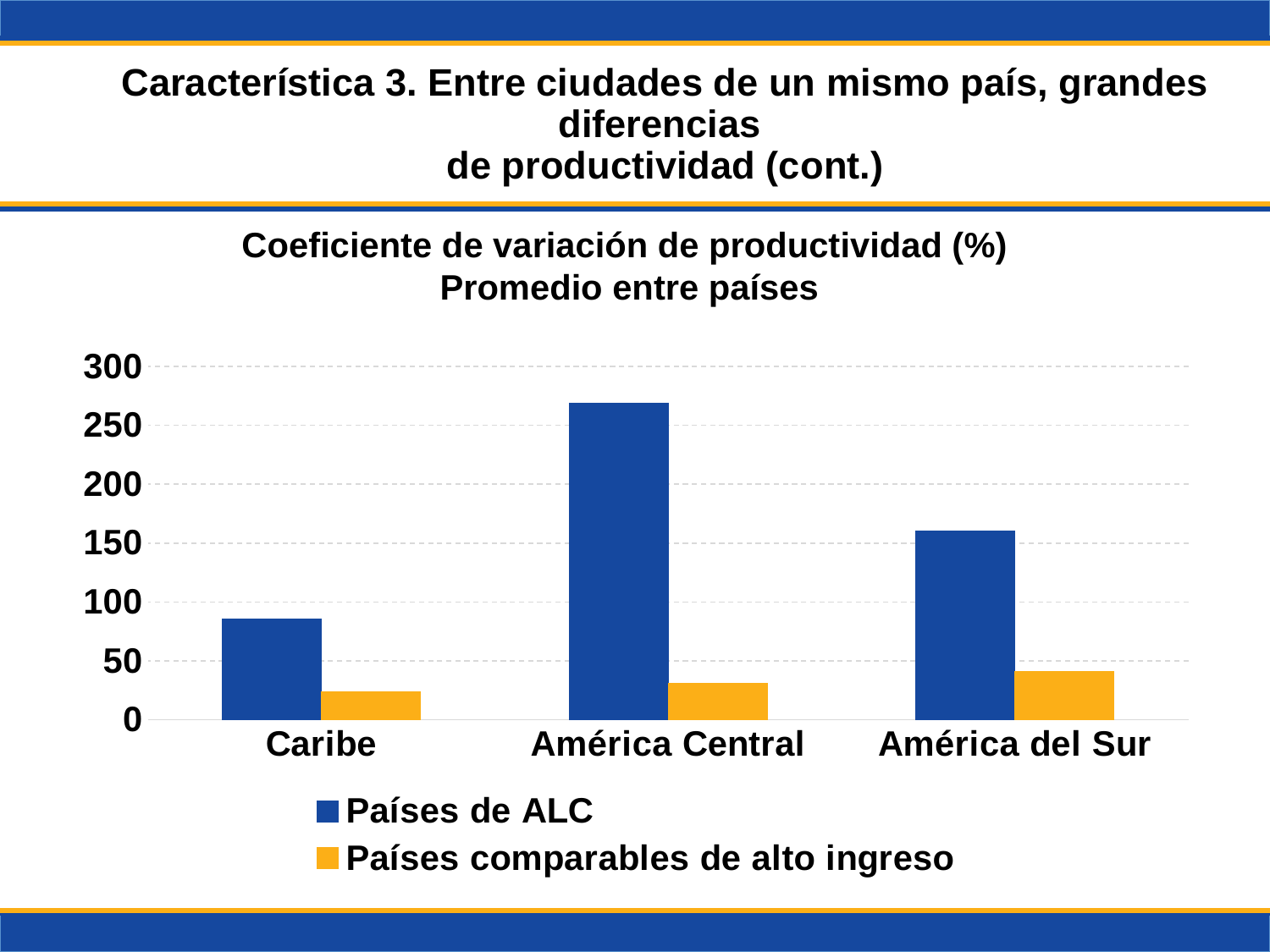

# Característica 3. Entre ciudades de un mismo país, grandes diferencias de productividad (cont.)
Coeficiente de variación de productividad (%)  Promedio entre países

### Chart

| Category | Países de ALC | Países comparables de alto ingreso |
|---|---|---|
| Caribe | 85.40132464263021 | 23.31617285629395 |
| América Central | 268.55664795170236 | 30.468606225756513 |
| América del Sur | 160.36337389709095 | 40.60370421246924 |